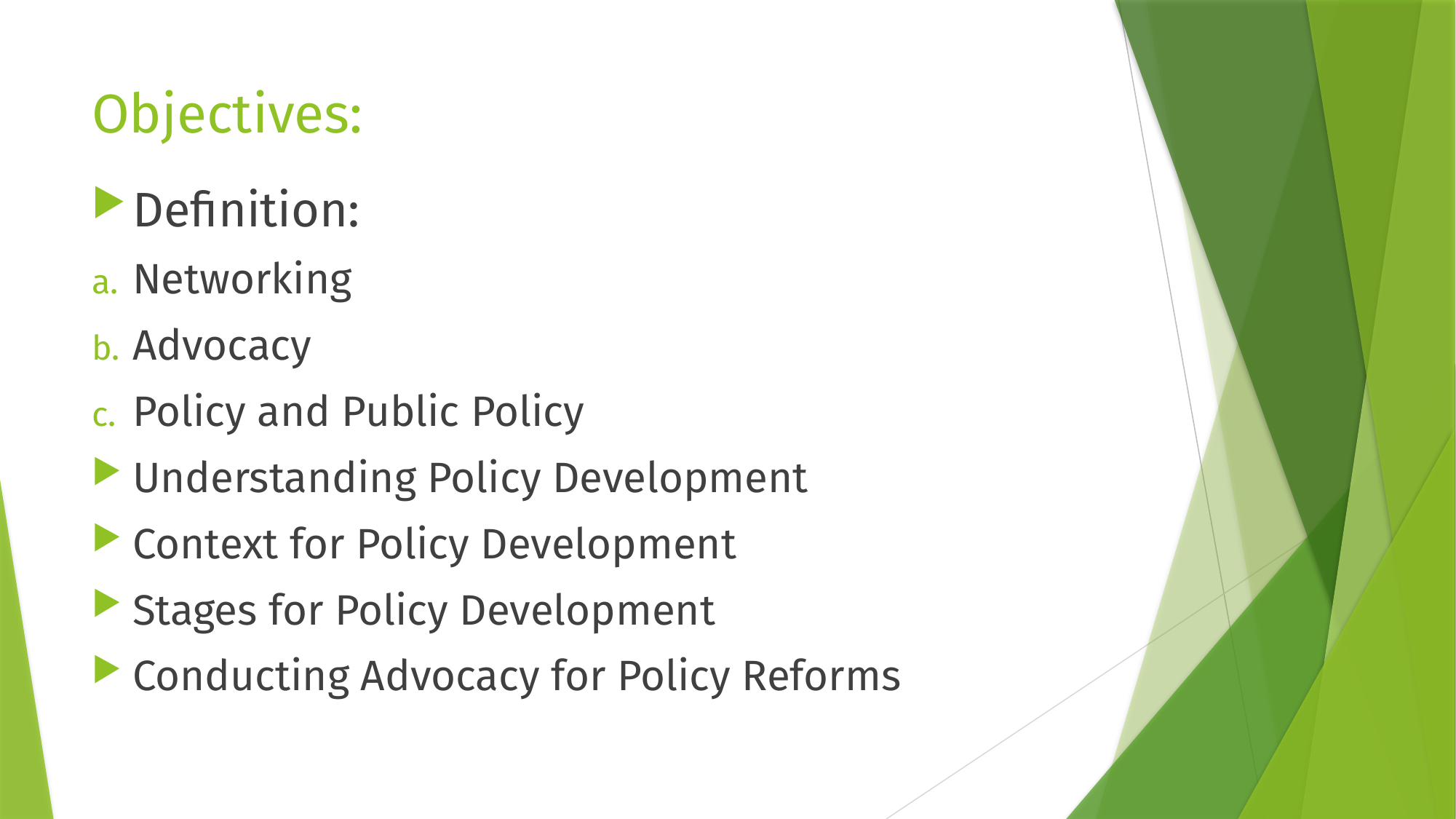

# Objectives:
Definition:
Networking
Advocacy
Policy and Public Policy
Understanding Policy Development
Context for Policy Development
Stages for Policy Development
Conducting Advocacy for Policy Reforms